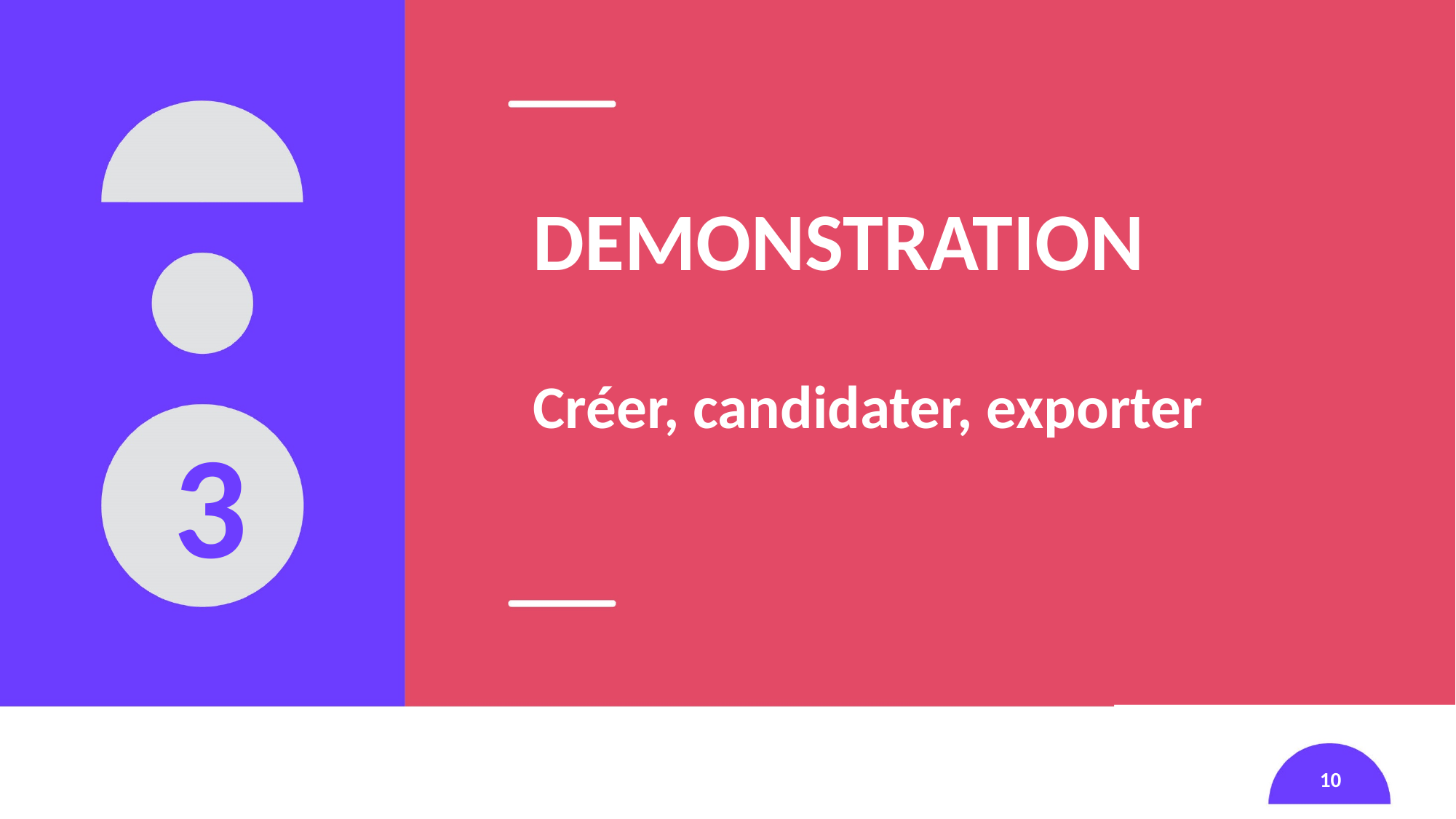

# DEMONSTRATION
Créer, candidater, exporter
3
10